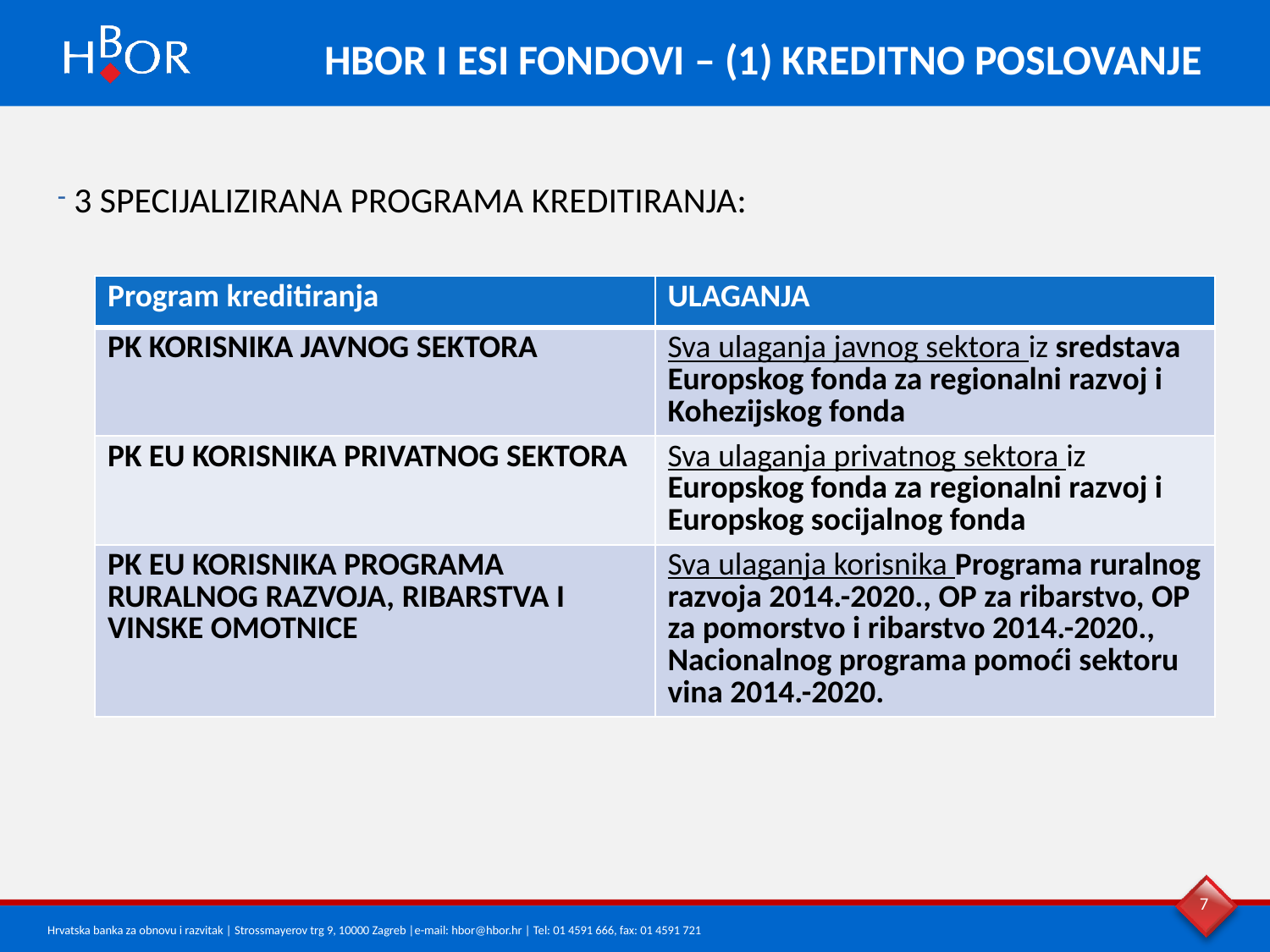

HBOR I ESI FONDOVI – (1) KREDITNO POSLOVANJE

 3 SPECIJALIZIRANA PROGRAMA KREDITIRANJA:

| Program kreditiranja | ULAGANJA |
| --- | --- |
| PK KORISNIKA JAVNOG SEKTORA | Sva ulaganja javnog sektora iz sredstava Europskog fonda za regionalni razvoj i Kohezijskog fonda |
| PK EU KORISNIKA PRIVATNOG SEKTORA | Sva ulaganja privatnog sektora iz Europskog fonda za regionalni razvoj i Europskog socijalnog fonda |
| PK EU KORISNIKA PROGRAMA RURALNOG RAZVOJA, RIBARSTVA I VINSKE OMOTNICE | Sva ulaganja korisnika Programa ruralnog razvoja 2014.-2020., OP za ribarstvo, OP za pomorstvo i ribarstvo 2014.-2020., Nacionalnog programa pomoći sektoru vina 2014.-2020. |
7